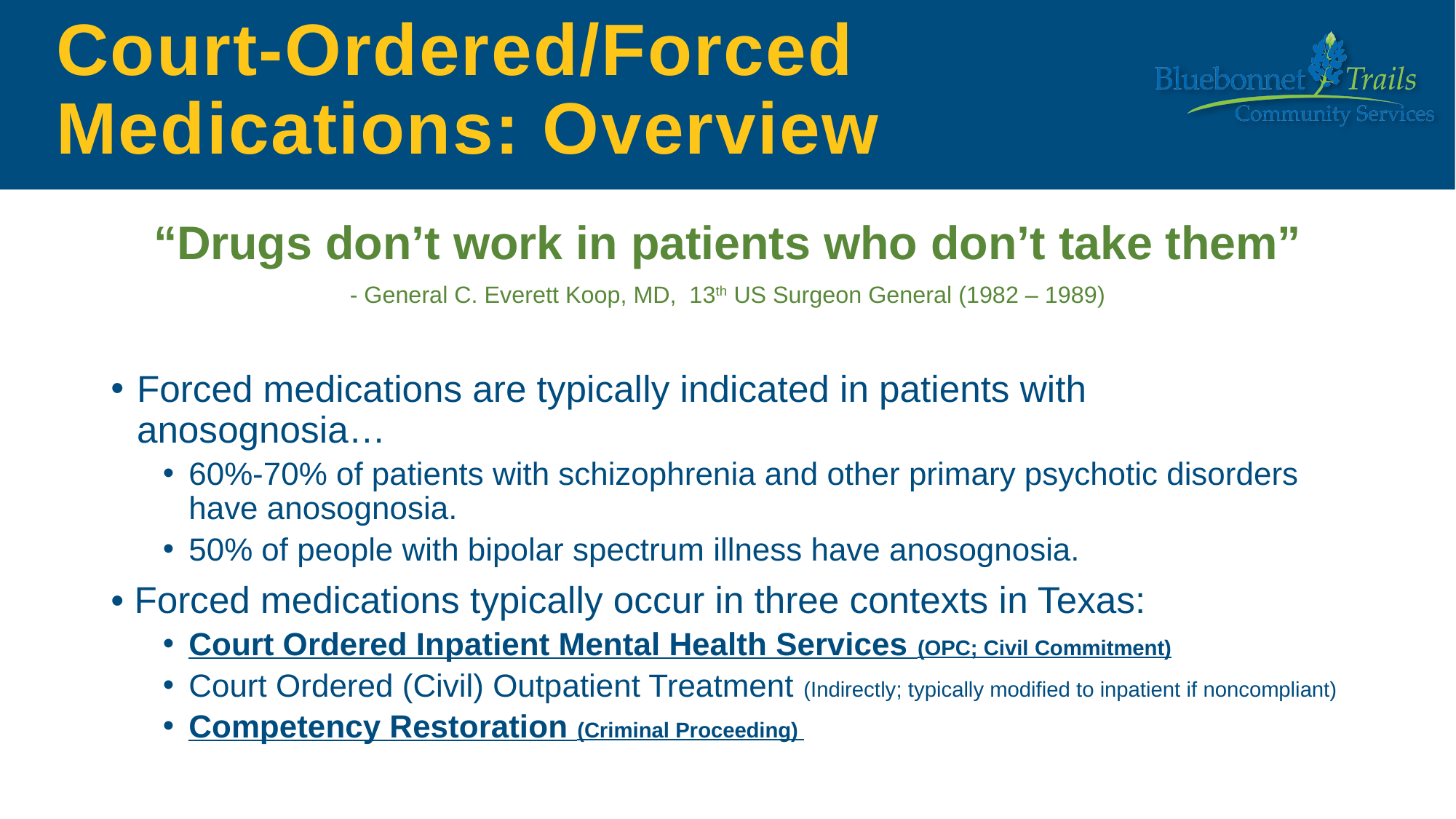

# Court-Ordered/Forced Medications: Overview
“Drugs don’t work in patients who don’t take them”
- General C. Everett Koop, MD,  13th US Surgeon General (1982 – 1989)
Forced medications are typically indicated in patients with anosognosia…
60%-70% of patients with schizophrenia and other primary psychotic disorders have anosognosia.
50% of people with bipolar spectrum illness have anosognosia.
• Forced medications typically occur in three contexts in Texas:
Court Ordered Inpatient Mental Health Services (OPC; Civil Commitment)
Court Ordered (Civil) Outpatient Treatment (Indirectly; typically modified to inpatient if noncompliant)
Competency Restoration (Criminal Proceeding)